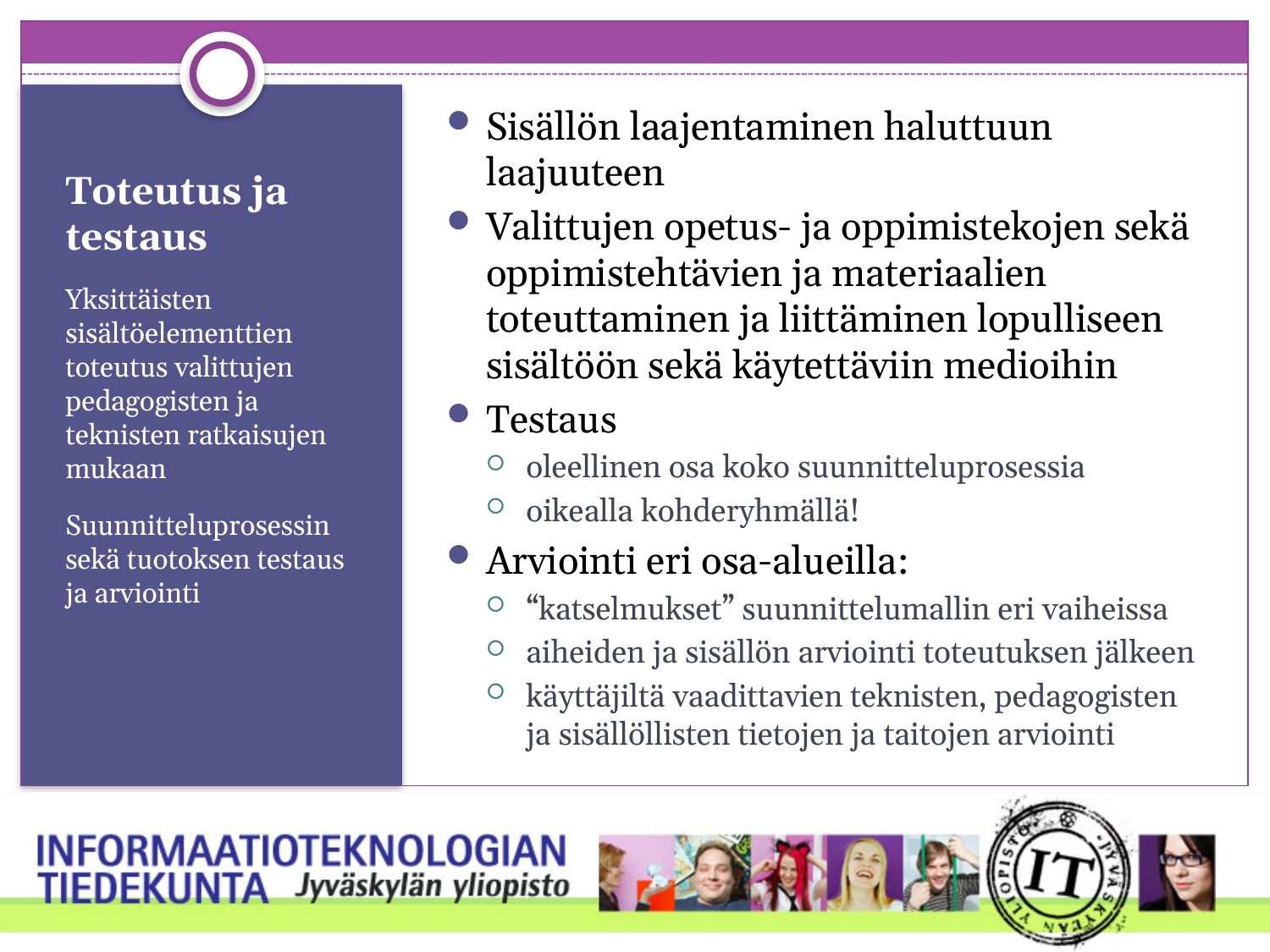

Sisällön laajentaminen haluttuun laajuuteen
Valittujen opetus- ja oppimistekojen sekä oppimistehtävien ja materiaalien toteuttaminen ja liittäminen lopulliseen sisältöön sekä käytettäviin medioihin
Testaus
oleellinen osa koko suunnitteluprosessia
oikealla kohderyhmällä!
Arviointi eri osa-alueilla:
“katselmukset” suunnittelumallin eri vaiheissa
aiheiden ja sisällön arviointi toteutuksen jälkeen
käyttäjiltä vaadittavien teknisten, pedagogisten ja sisällöllisten tietojen ja taitojen arviointi

# Toteutus ja testaus
Yksittäisten sisältöelementtien toteutus valittujen pedagogisten ja teknisten ratkaisujen mukaan
Suunnitteluprosessin sekä tuotoksen testaus ja arviointi